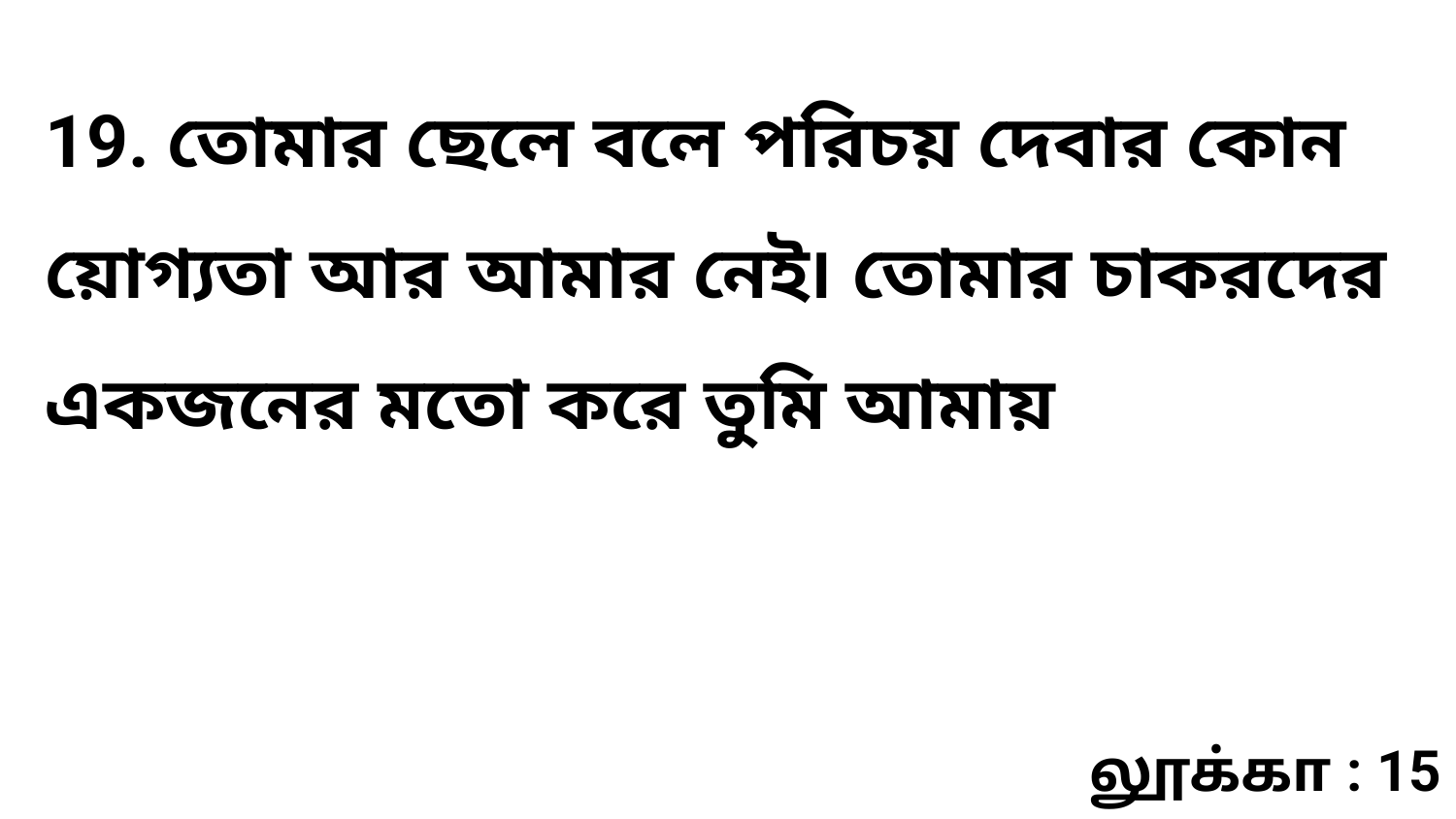

19. তোমার ছেলে বলে পরিচয় দেবার কোন য়োগ্যতা আর আমার নেই৷ তোমার চাকরদের একজনের মতো করে তুমি আমায়
லூக்கா : 15